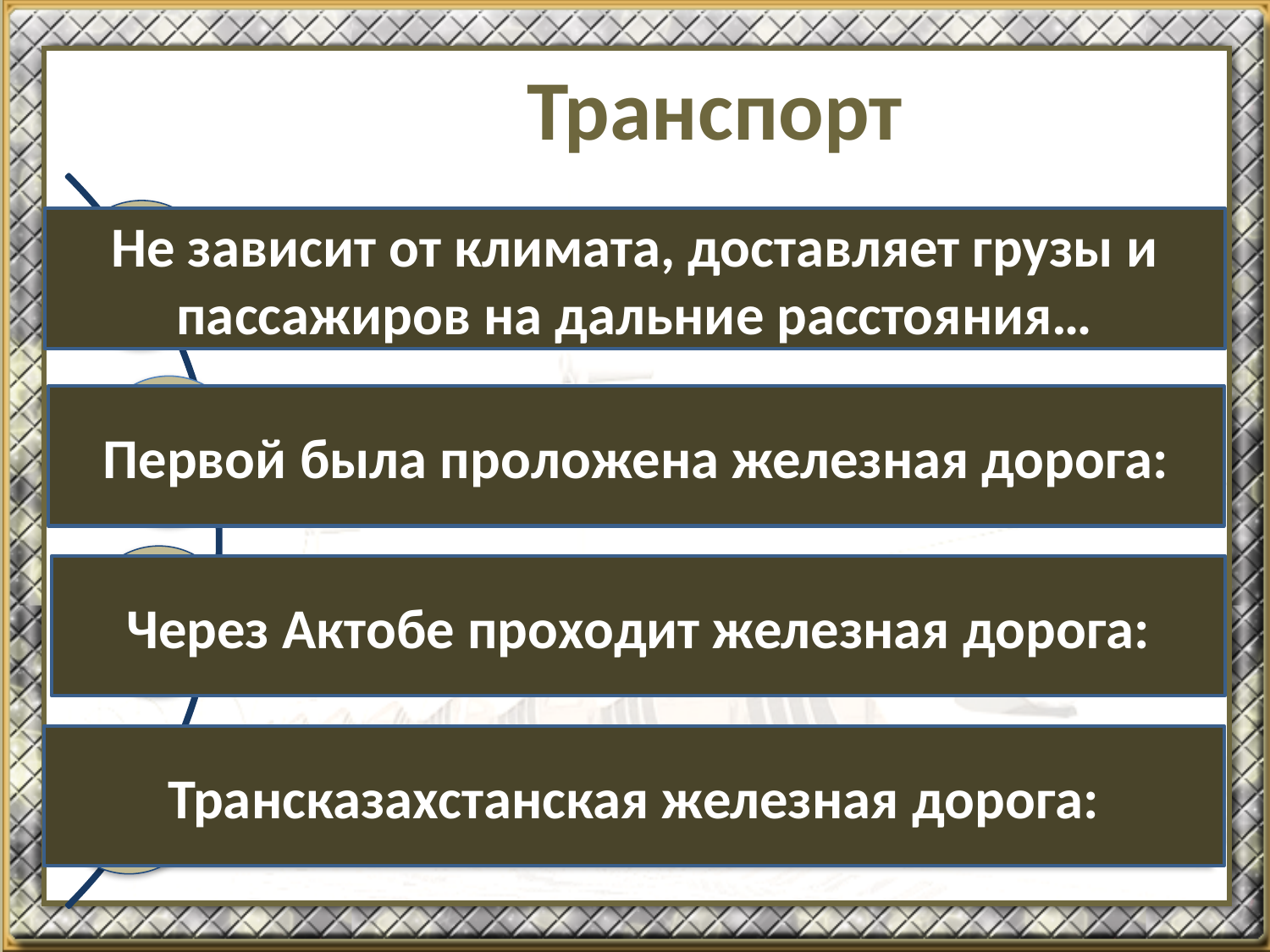

# Транспорт
Железнодорожный
Оренбург-Ташкент
Оренбург -Ташкент
Петропавловск –Караганда -Шу
Не зависит от климата, доставляет грузы и пассажиров на дальние расстояния…
Первой была проложена железная дорога:
Через Актобе проходит железная дорога:
Трансказахстанская железная дорога: